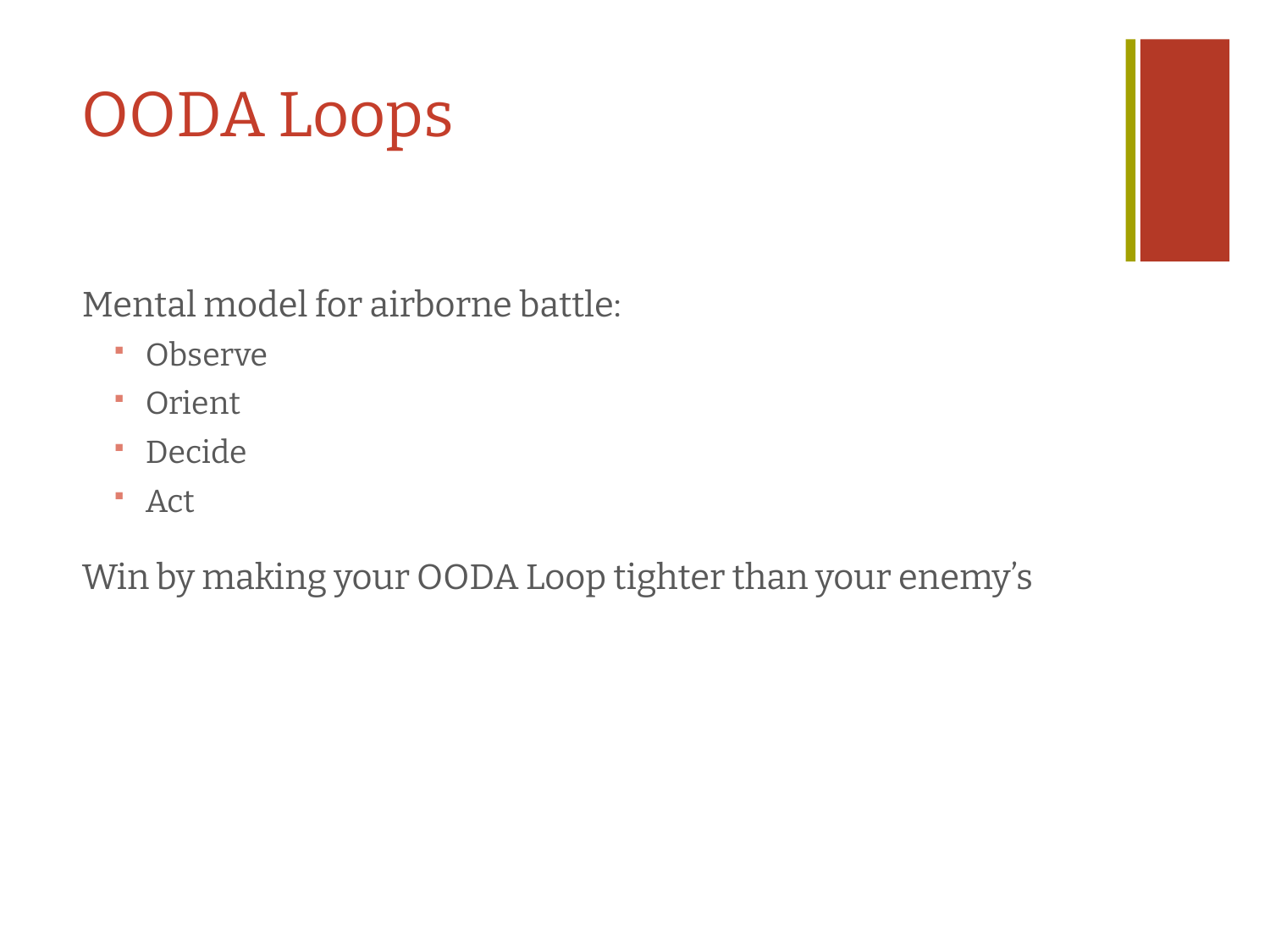

# OODA Loops
Mental model for airborne battle:
Observe
Orient
Decide
Act
Win by making your OODA Loop tighter than your enemy’s